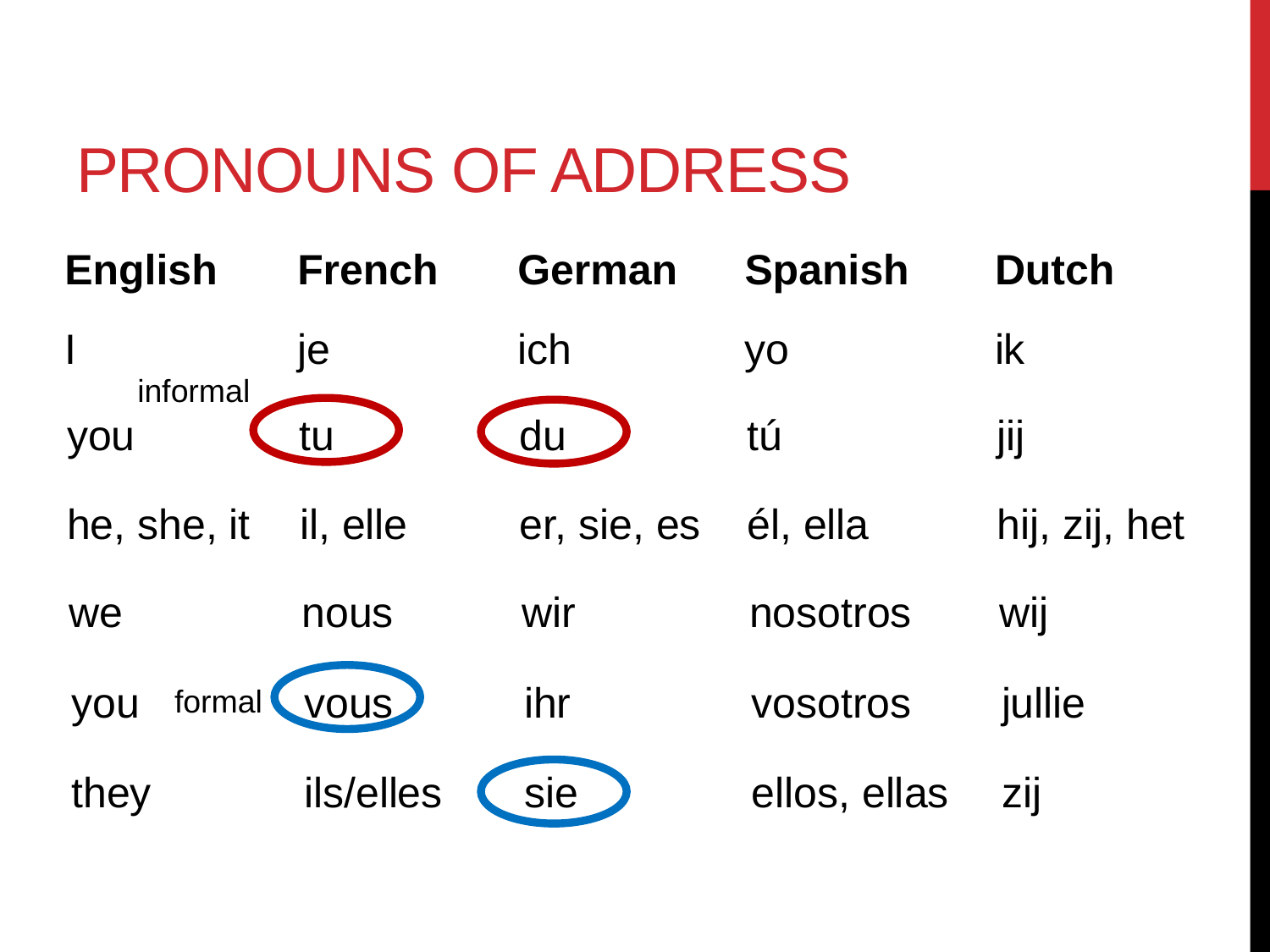

pronouns of address
English
French
German
Spanish
Dutch
I
je
ich
yo
ik
informal

you
tu
du
tú
jij
he, she, it
il, elle
er, sie, es
él, ella
hij, zij, het
we
nous
wir
nosotros
wij

you
vous
ihr
vosotros
jullie
formal
they
ils/elles

sie
ellos, ellas
zij